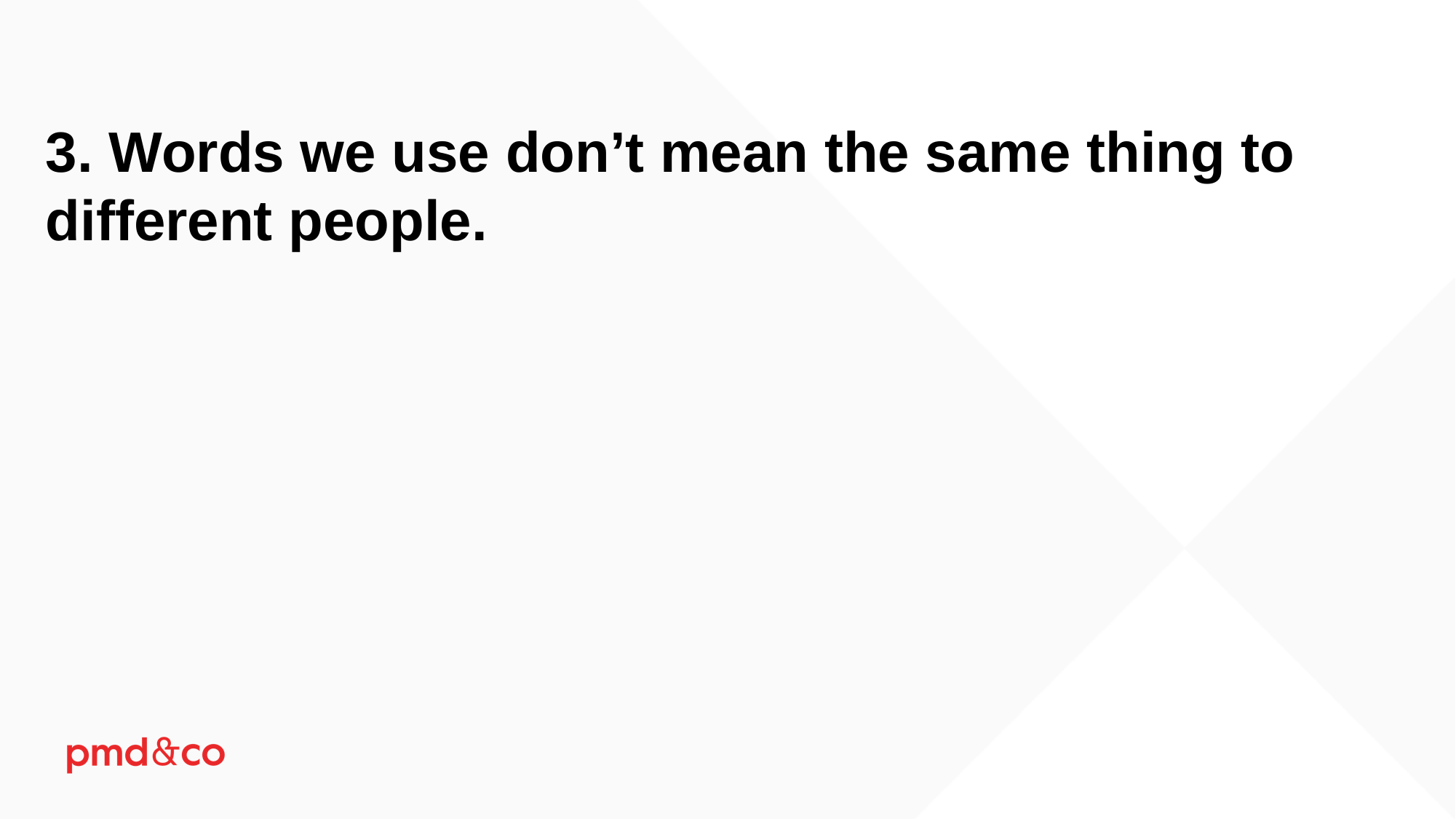

3. Words we use don’t mean the same thing to different people.